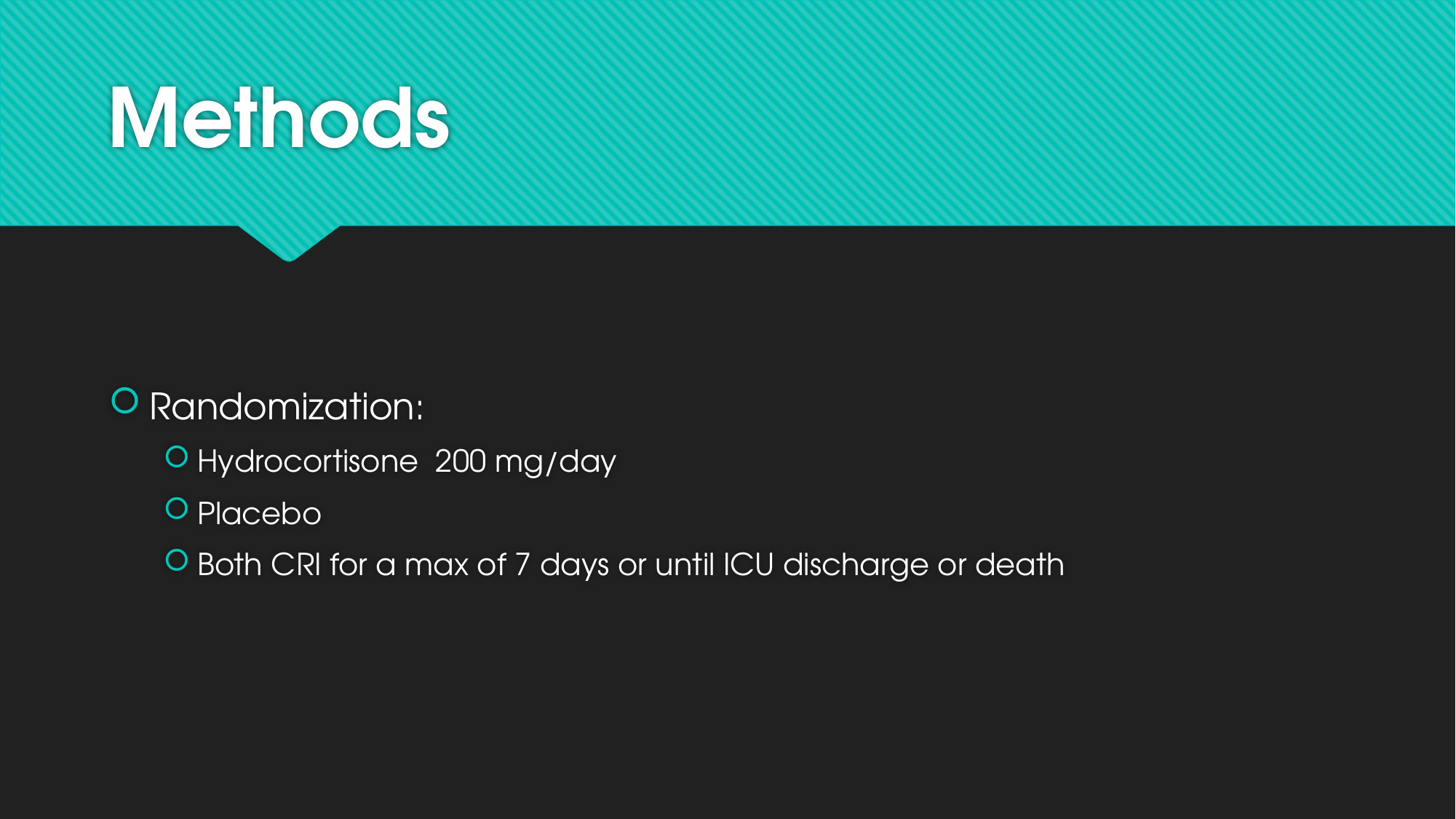

# Methods
Randomization:
Hydrocortisone  200 mg/day
Placebo
Both CRI for a max of 7 days or until ICU discharge or death